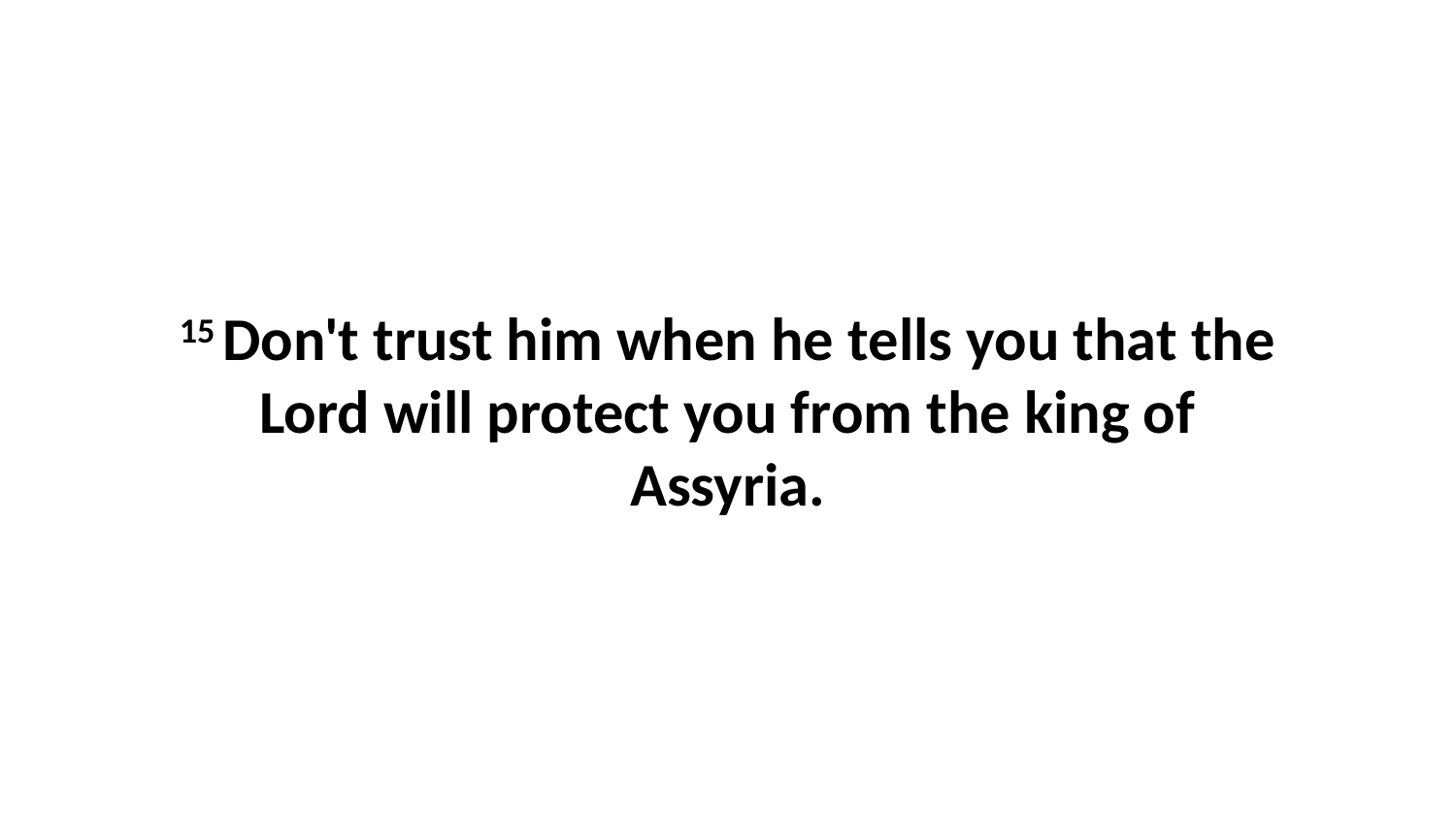

15 Don't trust him when he tells you that the Lord will protect you from the king of Assyria.